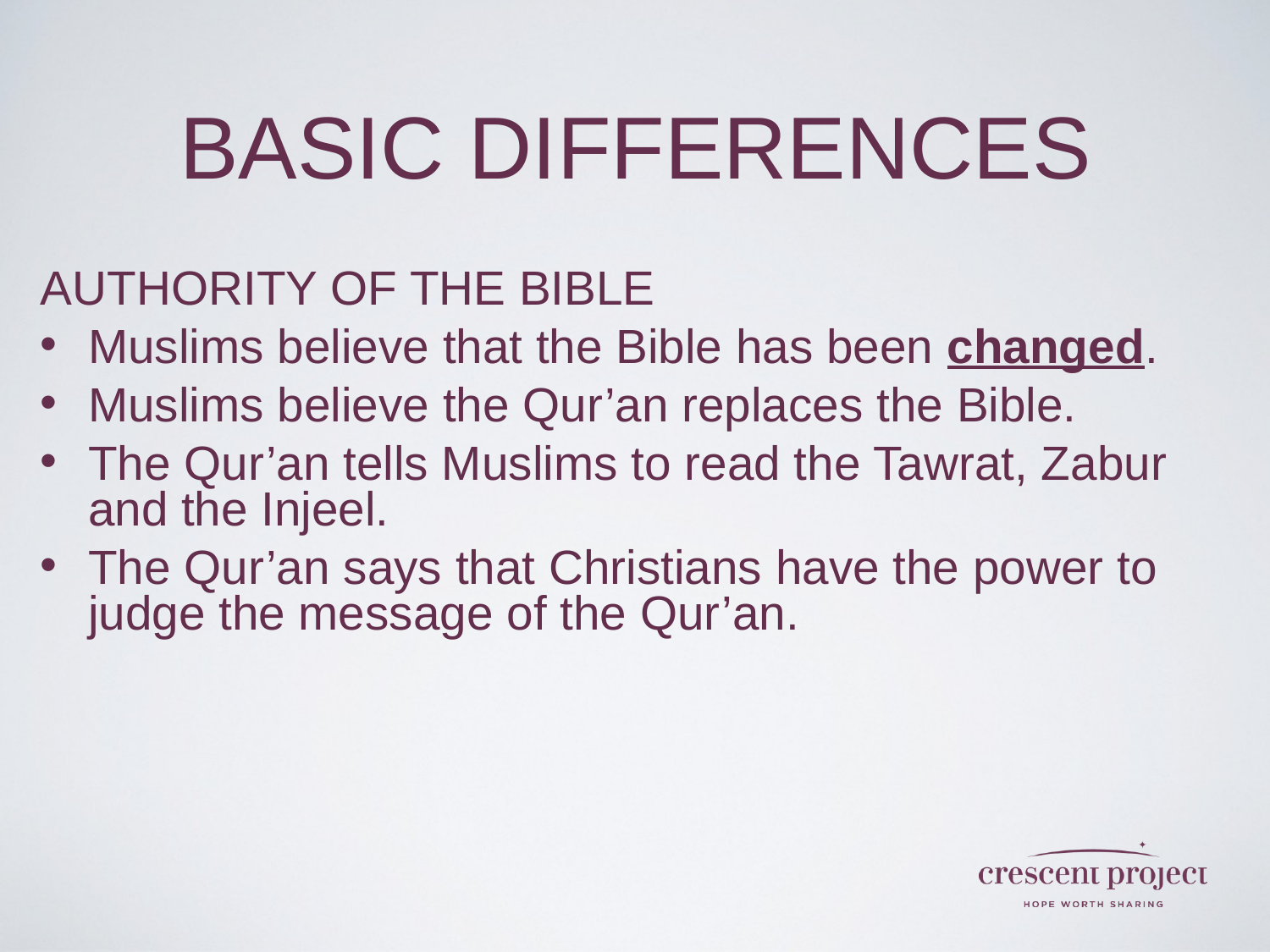

# Basic Differences
AUTHORITY OF THE BIBLE
Muslims believe that the Bible has been changed.
Muslims believe the Qur’an replaces the Bible.
The Qur’an tells Muslims to read the Tawrat, Zabur and the Injeel.
The Qur’an says that Christians have the power to judge the message of the Qur’an.